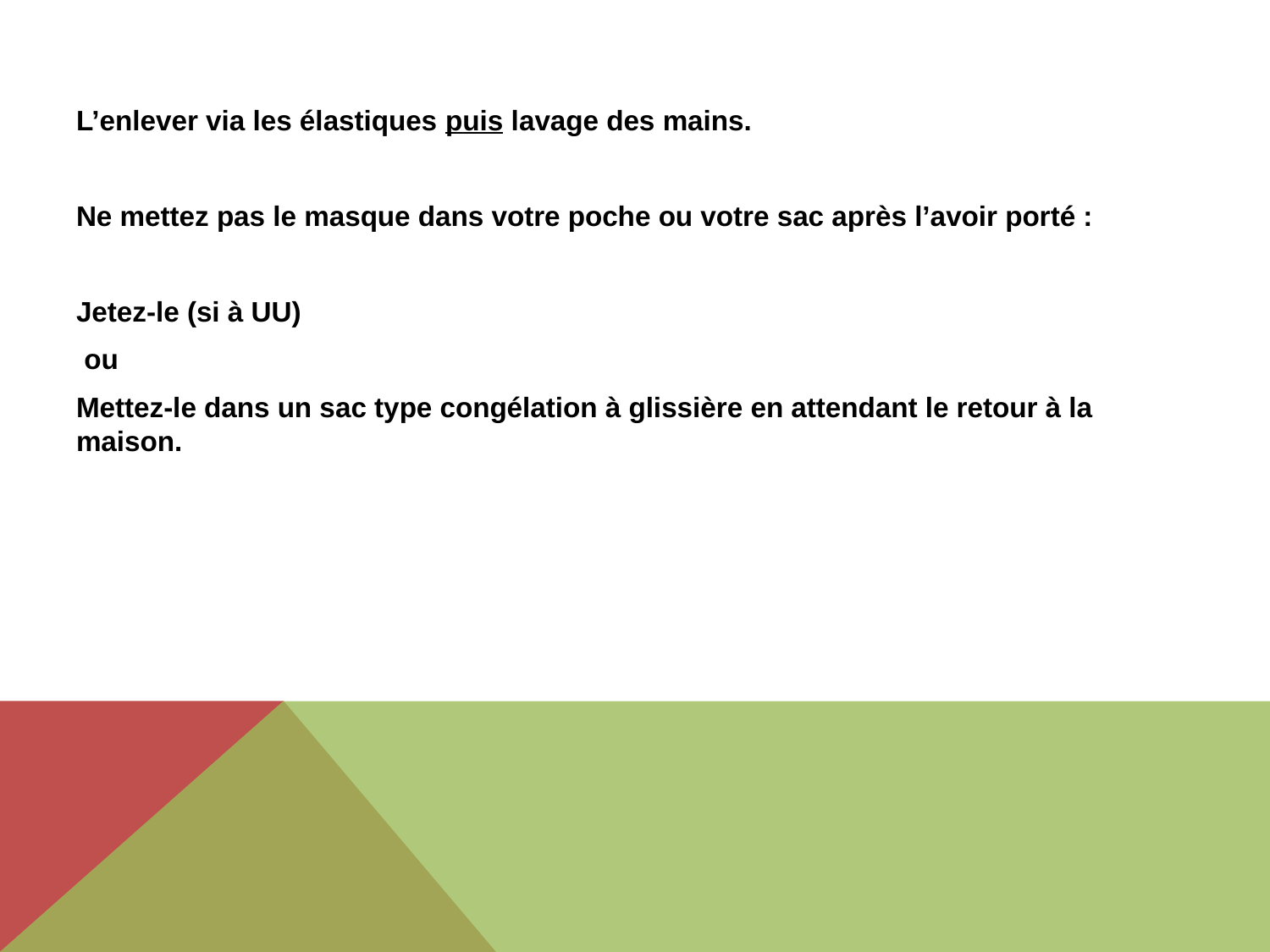

L’enlever via les élastiques puis lavage des mains.

Ne mettez pas le masque dans votre poche ou votre sac après l’avoir porté :

Jetez-le (si à UU)
 ou
Mettez-le dans un sac type congélation à glissière en attendant le retour à la maison.